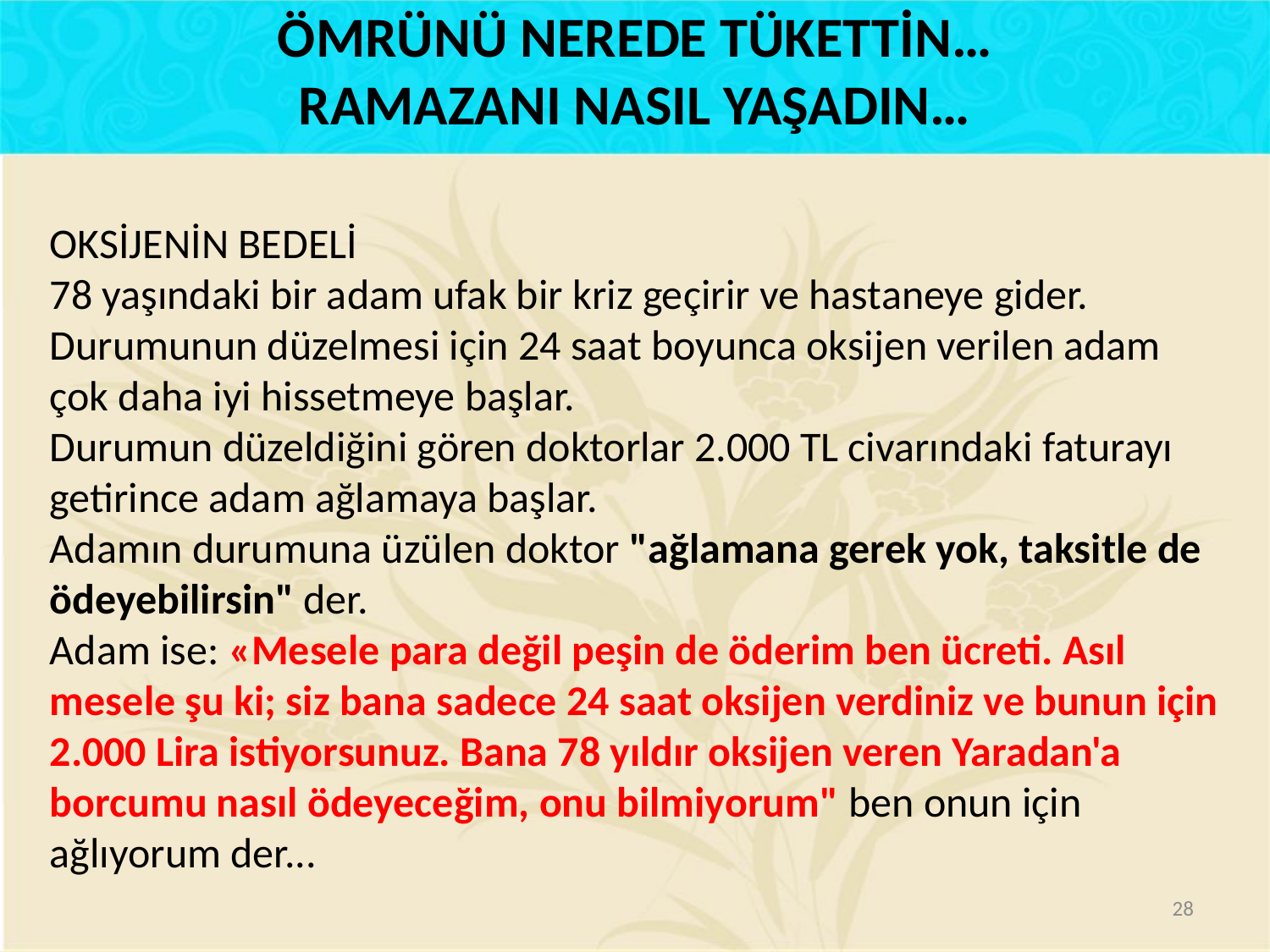

ÖMRÜNÜ NEREDE TÜKETTİN…
RAMAZANI NASIL YAŞADIN…
OKSİJENİN BEDELİ
78 yaşındaki bir adam ufak bir kriz geçirir ve hastaneye gider.
Durumunun düzelmesi için 24 saat boyunca oksijen verilen adam çok daha iyi hissetmeye başlar.
Durumun düzeldiğini gören doktorlar 2.000 TL civarındaki faturayı getirince adam ağlamaya başlar.
Adamın durumuna üzülen doktor "ağlamana gerek yok, taksitle de ödeyebilirsin" der.
Adam ise: «Mesele para değil peşin de öderim ben ücreti. Asıl mesele şu ki; siz bana sadece 24 saat oksijen verdiniz ve bunun için 2.000 Lira istiyorsunuz. Bana 78 yıldır oksijen veren Yaradan'a borcumu nasıl ödeyeceğim, onu bilmiyorum" ben onun için ağlıyorum der...
28